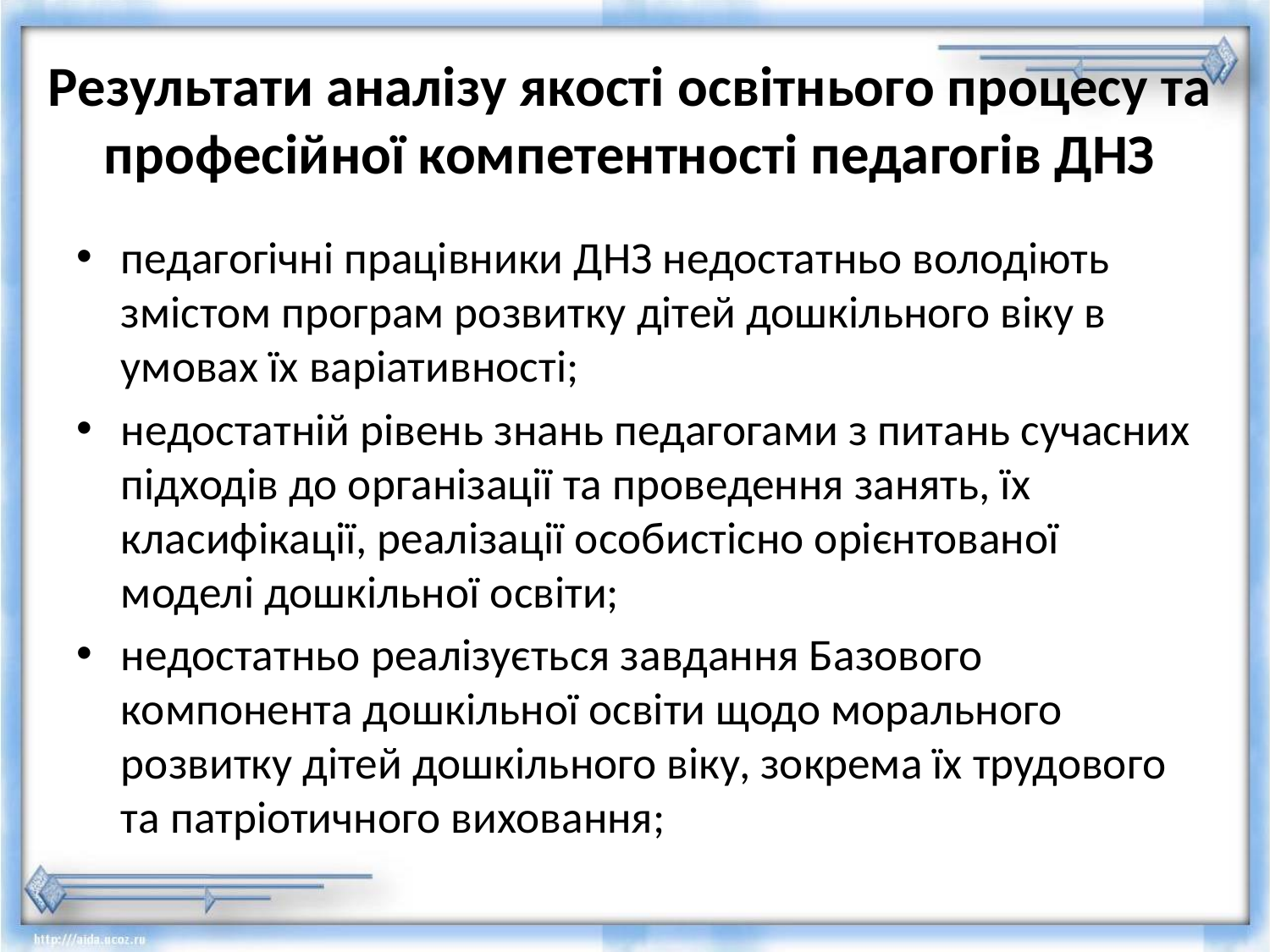

# Результати аналізу якості освітнього процесу та професійної компетентності педагогів ДНЗ
педагогічні працівники ДНЗ недостатньо володіють змістом програм розвитку дітей дошкільного віку в умовах їх варіативності;
недостатній рівень знань педагогами з питань сучасних підходів до організації та проведення занять, їх класифікації, реалізації особистісно орієнтованої моделі дошкільної освіти;
недостатньо реалізується завдання Базового компонента дошкільної освіти щодо морального розвитку дітей дошкільного віку, зокрема їх трудового та патріотичного виховання;